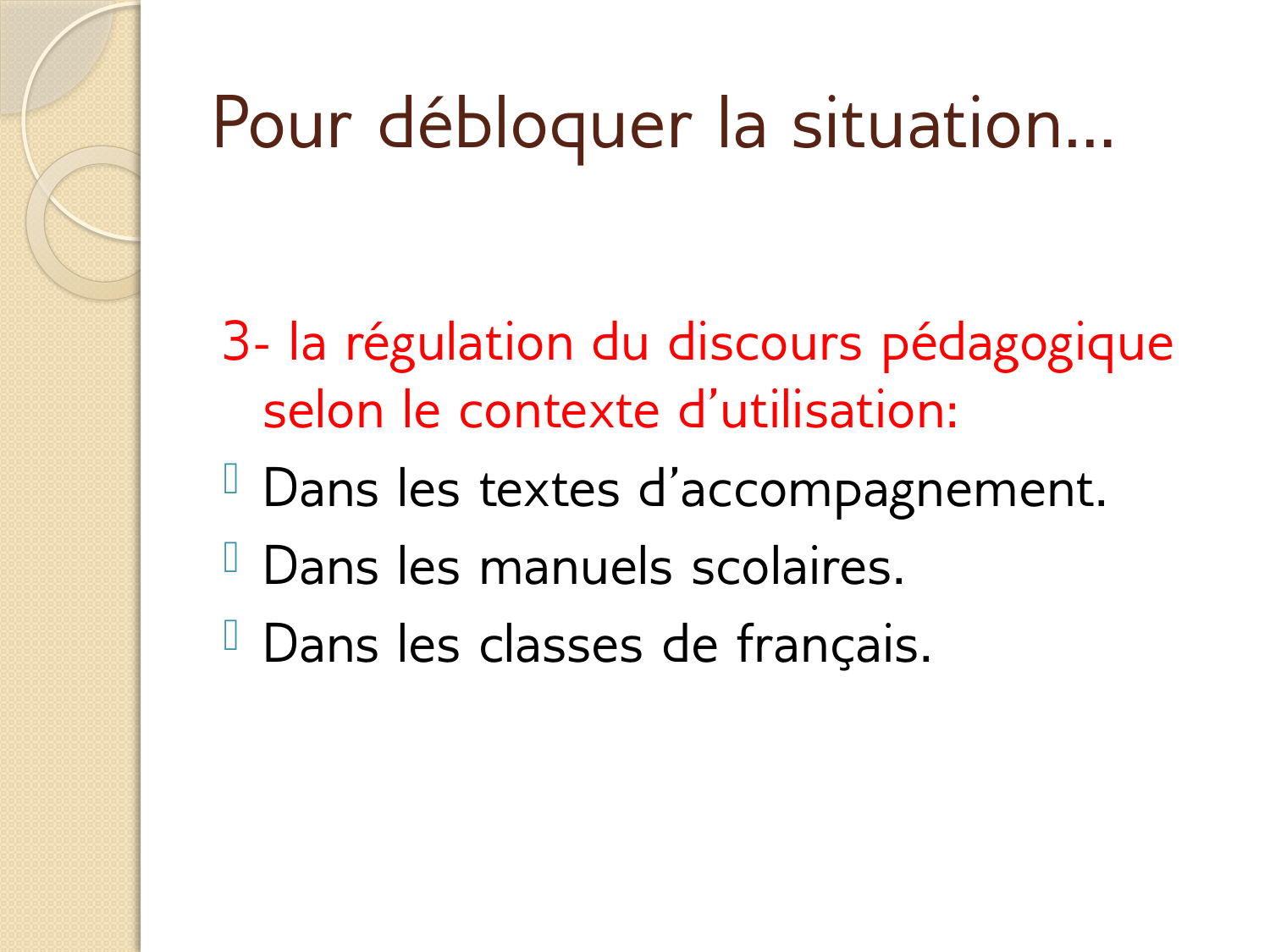

# Pour débloquer la situation…
3- la régulation du discours pédagogique selon le contexte d’utilisation:
Dans les textes d’accompagnement.
Dans les manuels scolaires.
Dans les classes de français.